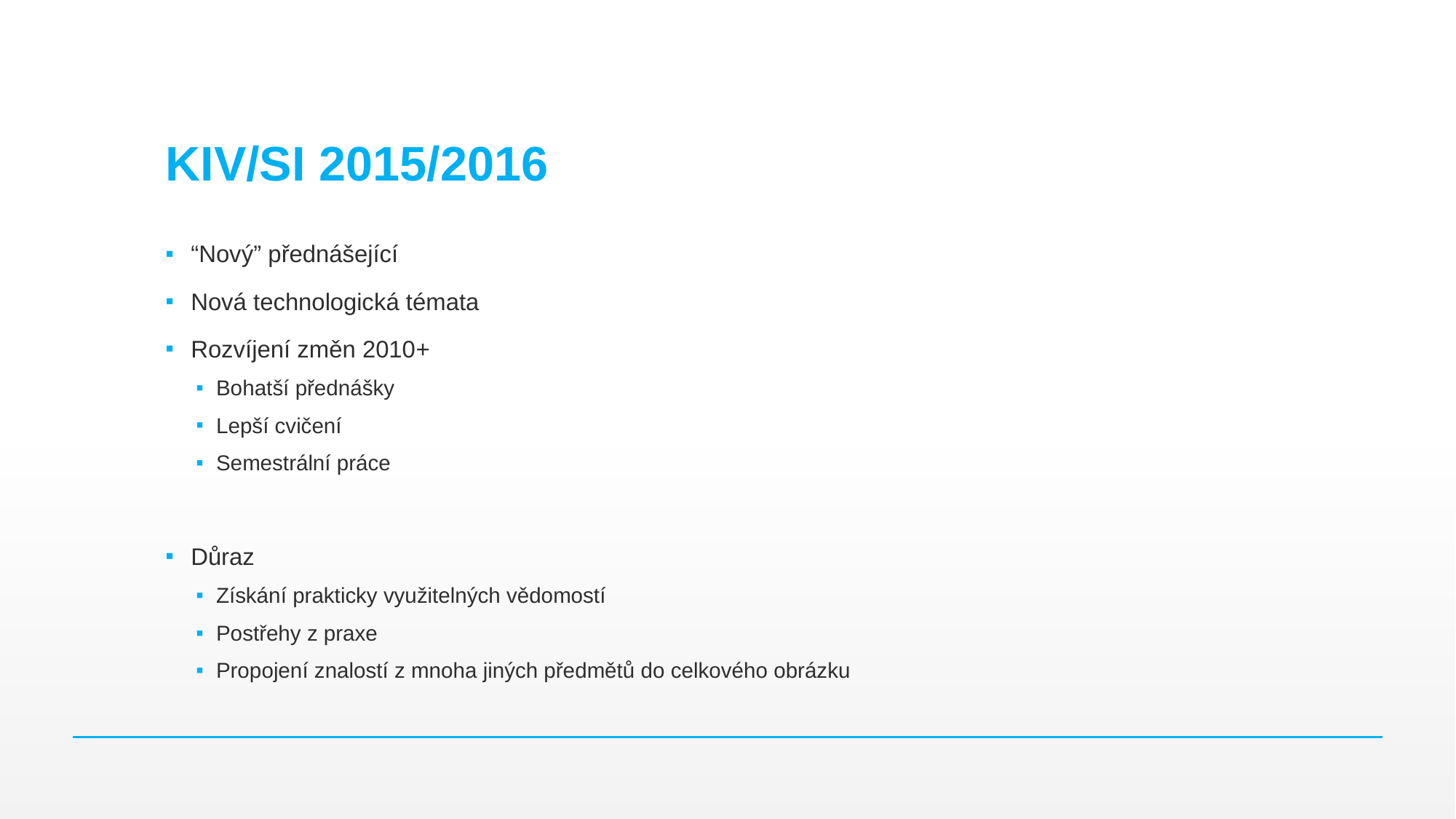

# KIV/SI 2015/2016
“Nový” přednášející
Nová technologická témata
Rozvíjení změn 2010+
Bohatší přednášky
Lepší cvičení
Semestrální práce

Důraz
Získání prakticky využitelných vědomostí
Postřehy z praxe
Propojení znalostí z mnoha jiných předmětů do celkového obrázku